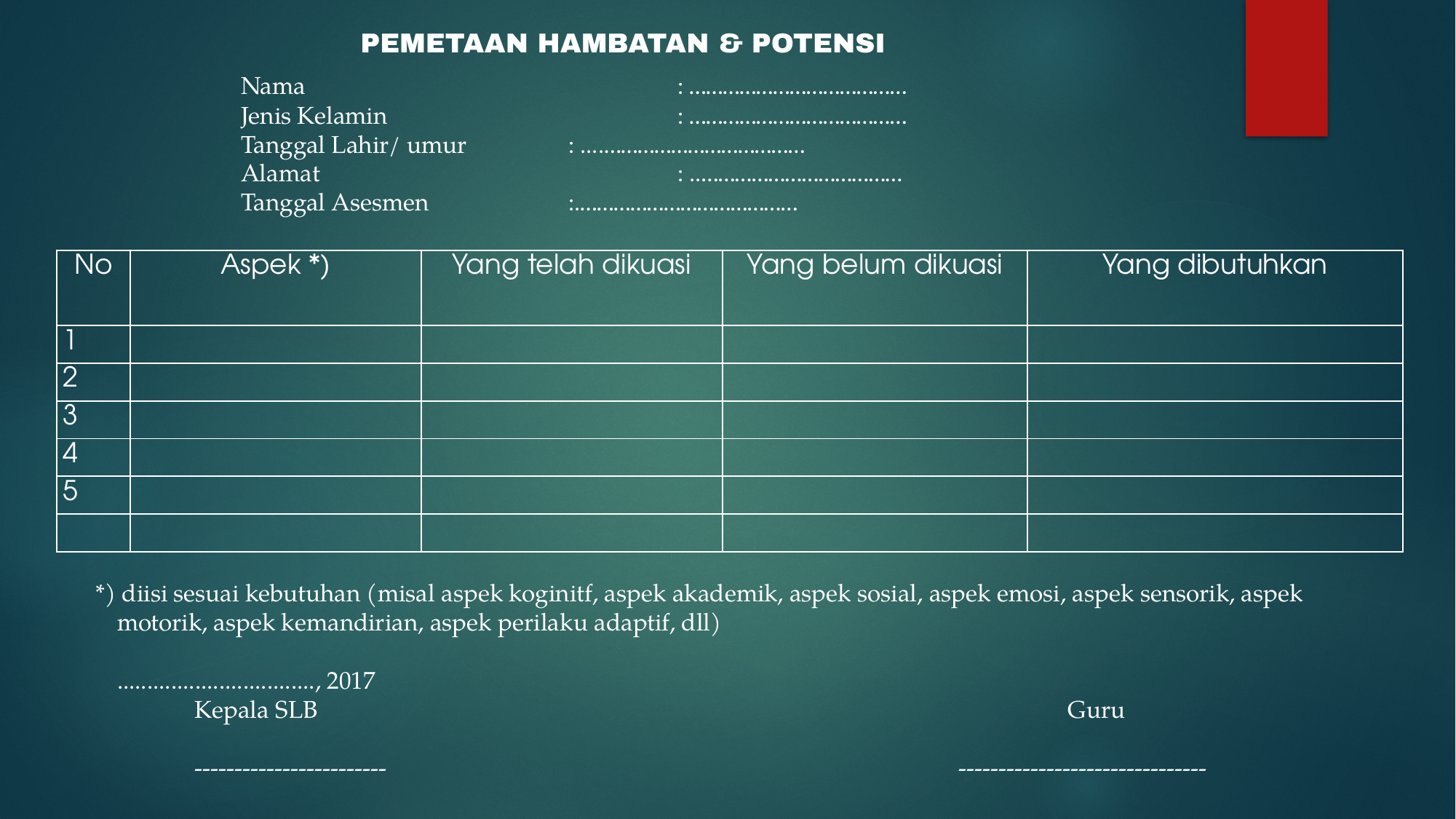

PEMETAAN HAMBATAN & POTENSI
Nama 				: …………………………………
Jenis Kelamin			: …………………………………
Tanggal Lahir/ umur	: ....………………………………
Alamat				: ..………………………………
Tanggal Asesmen		:.…………………………………
| No | Aspek \*) | Yang telah dikuasi | Yang belum dikuasi | Yang dibutuhkan |
| --- | --- | --- | --- | --- |
| 1 |  |  |  |  |
| 2 |  |  |  |  |
| 3 |  |  |  |  |
| 4 |  |  |  |  |
| 5 |  |  |  |  |
|  |  |  |  |  |
*) diisi sesuai kebutuhan (misal aspek koginitf, aspek akademik, aspek sosial, aspek emosi, aspek sensorik, aspek motorik, aspek kemandirian, aspek perilaku adaptif, dll)
											................................., 2017
	Kepala SLB							Guru

	------------------------						-------------------------------